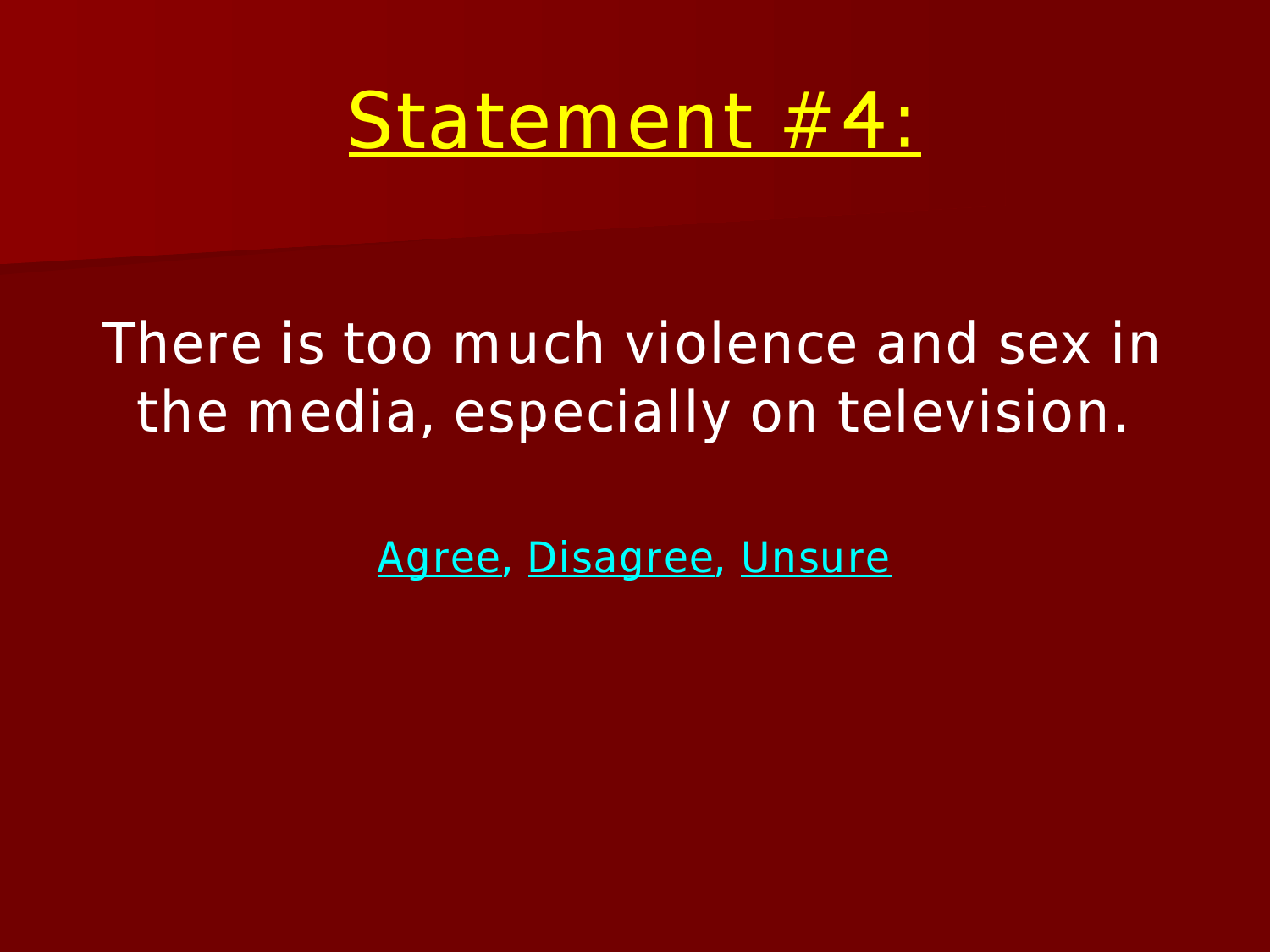

# Statement #4:

There is too much violence and sex in the media, especially on television.

Agree, Disagree, Unsure